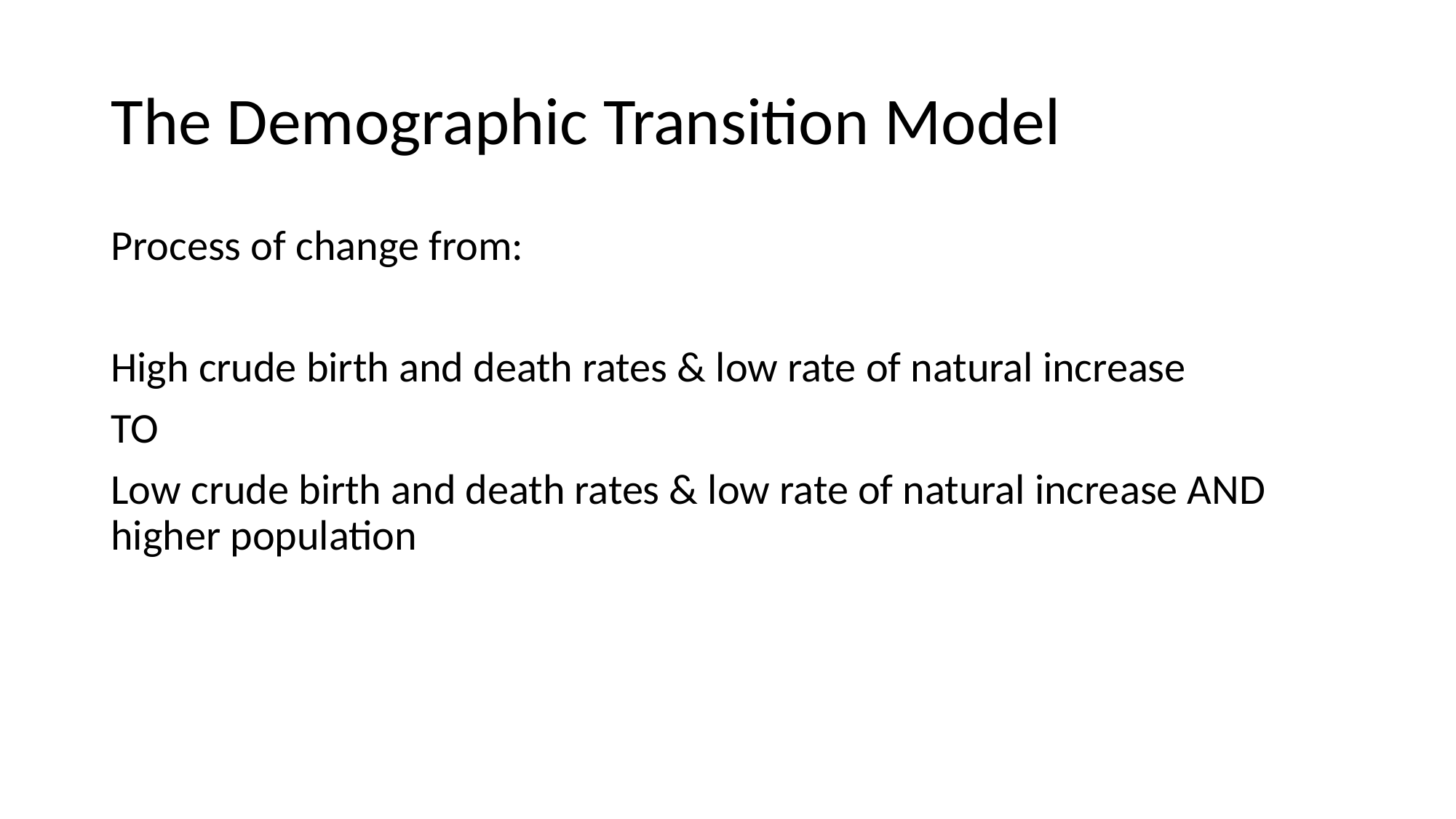

# The Demographic Transition Model
Process of change from:

High crude birth and death rates & low rate of natural increase
TO
Low crude birth and death rates & low rate of natural increase AND higher population